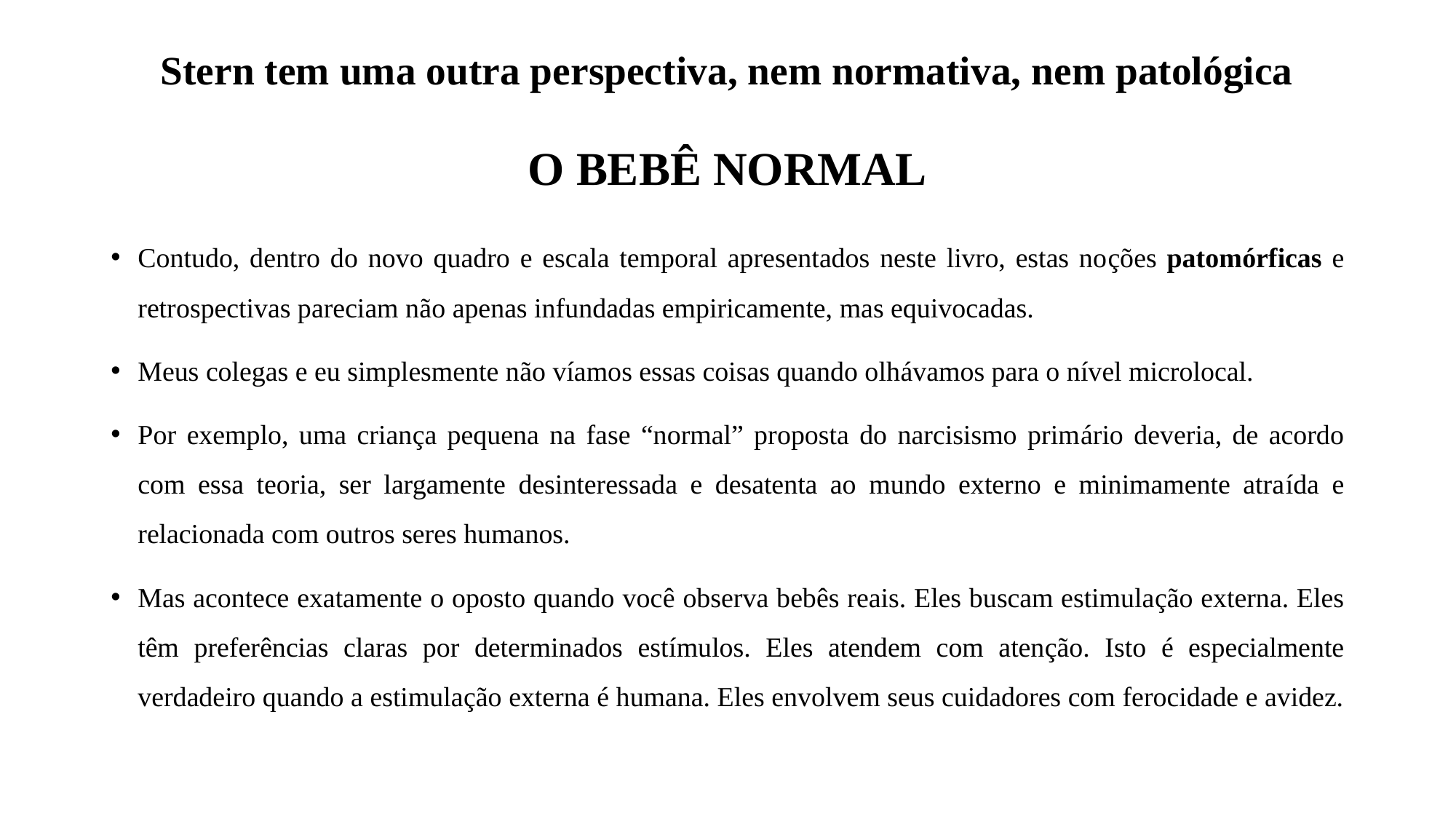

# Stern tem uma outra perspectiva, nem normativa, nem patológica O BEBÊ NORMAL
Contudo, dentro do novo quadro e escala temporal apresentados neste livro, estas noções patomórficas e retrospectivas pareciam não apenas infundadas empiricamente, mas equivocadas.
Meus colegas e eu simplesmente não víamos essas coisas quando olhávamos para o nível microlocal.
Por exemplo, uma criança pequena na fase “normal” proposta do narcisismo primário deveria, de acordo com essa teoria, ser largamente desinteressada e desatenta ao mundo externo e minimamente atraída e relacionada com outros seres humanos.
Mas acontece exatamente o oposto quando você observa bebês reais. Eles buscam estimulação externa. Eles têm preferências claras por determinados estímulos. Eles atendem com atenção. Isto é especialmente verdadeiro quando a estimulação externa é humana. Eles envolvem seus cuidadores com ferocidade e avidez.